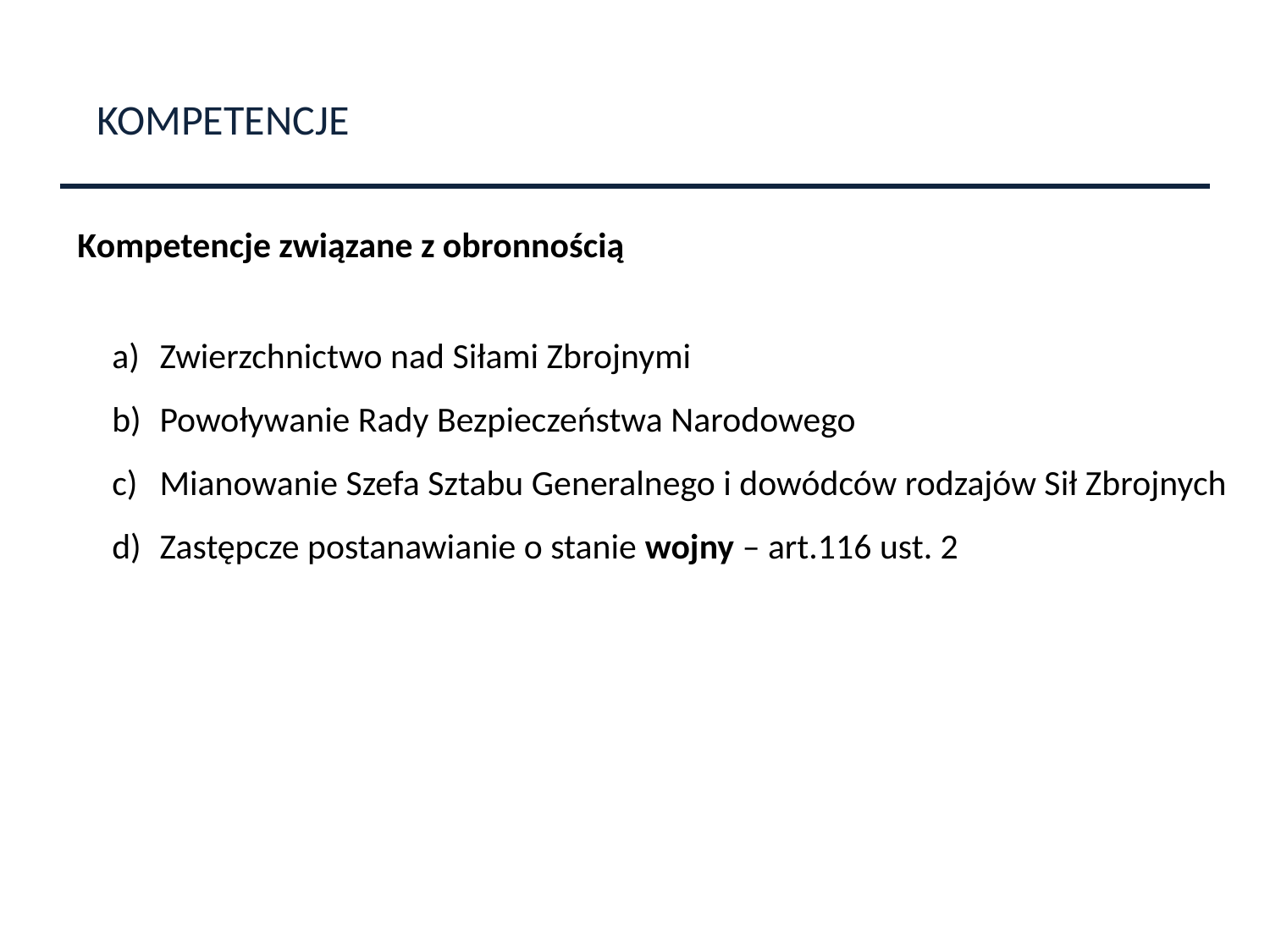

KOMPETENCJE
Kompetencje związane z obronnością
Zwierzchnictwo nad Siłami Zbrojnymi
Powoływanie Rady Bezpieczeństwa Narodowego
Mianowanie Szefa Sztabu Generalnego i dowódców rodzajów Sił Zbrojnych
Zastępcze postanawianie o stanie wojny – art.116 ust. 2